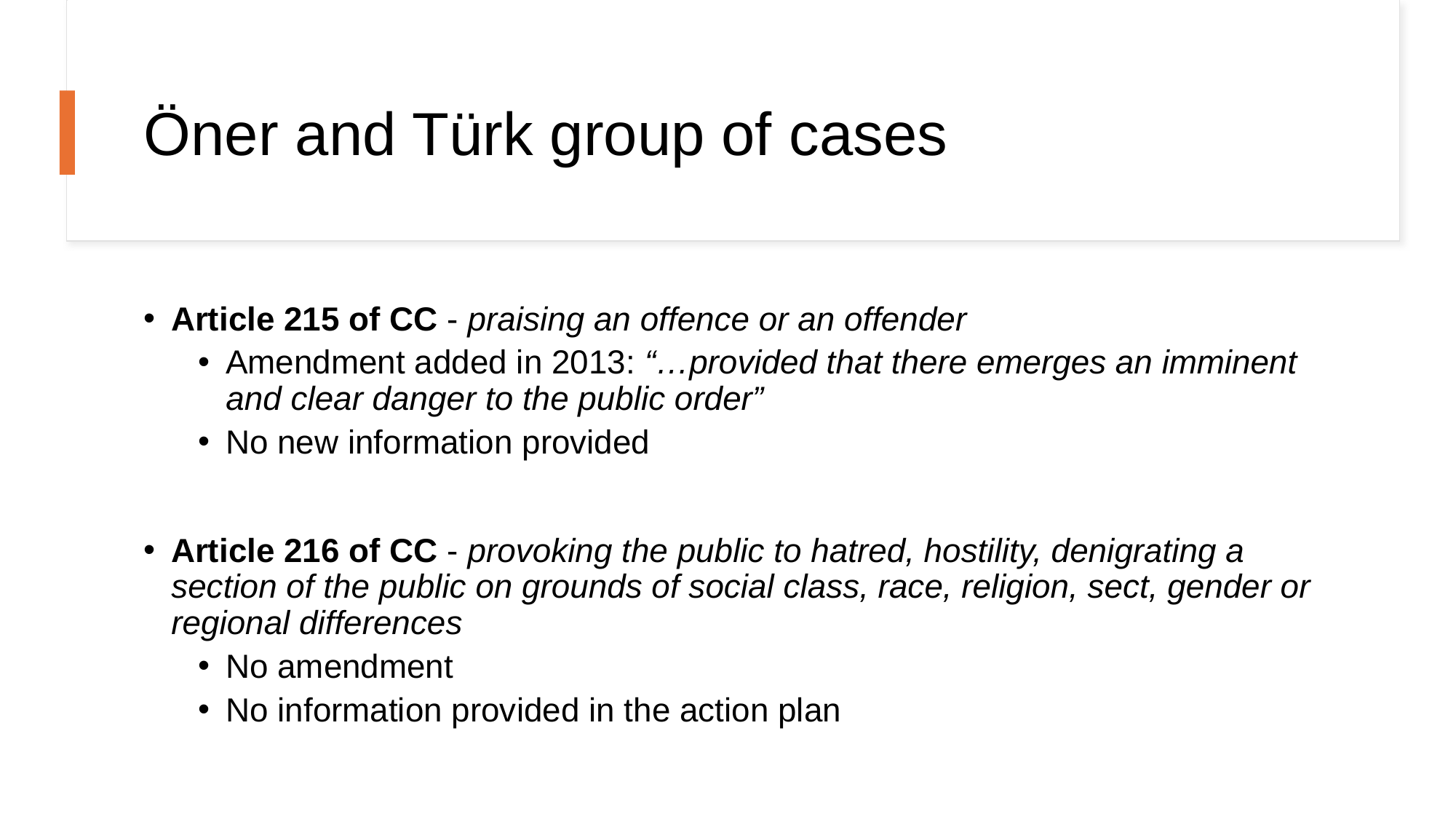

# Öner and Türk group of cases

Article 215 of CC - praising an offence or an offender
Amendment added in 2013: “…provided that there emerges an imminent and clear danger to the public order”
No new information provided

Article 216 of CC - provoking the public to hatred, hostility, denigrating a section of the public on grounds of social class, race, religion, sect, gender or regional differences
No amendment
No information provided in the action plan